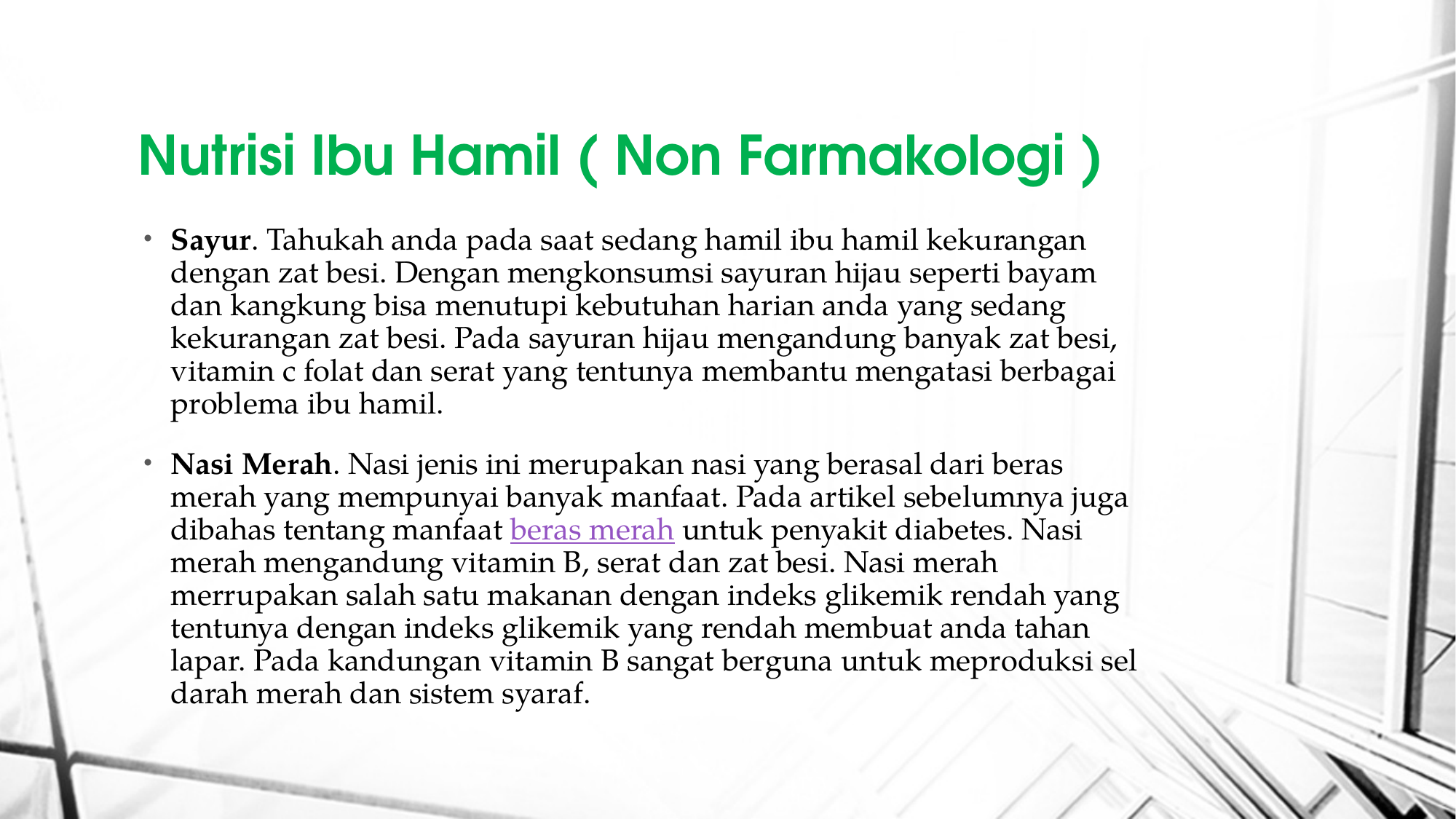

# Nutrisi Ibu Hamil ( Non Farmakologi )
Sayur. Tahukah anda pada saat sedang hamil ibu hamil kekurangan dengan zat besi. Dengan mengkonsumsi sayuran hijau seperti bayam dan kangkung bisa menutupi kebutuhan harian anda yang sedang kekurangan zat besi. Pada sayuran hijau mengandung banyak zat besi, vitamin c folat dan serat yang tentunya membantu mengatasi berbagai problema ibu hamil.
Nasi Merah. Nasi jenis ini merupakan nasi yang berasal dari beras merah yang mempunyai banyak manfaat. Pada artikel sebelumnya juga dibahas tentang manfaat beras merah untuk penyakit diabetes. Nasi merah mengandung vitamin B, serat dan zat besi. Nasi merah merrupakan salah satu makanan dengan indeks glikemik rendah yang tentunya dengan indeks glikemik yang rendah membuat anda tahan lapar. Pada kandungan vitamin B sangat berguna untuk meproduksi sel darah merah dan sistem syaraf.